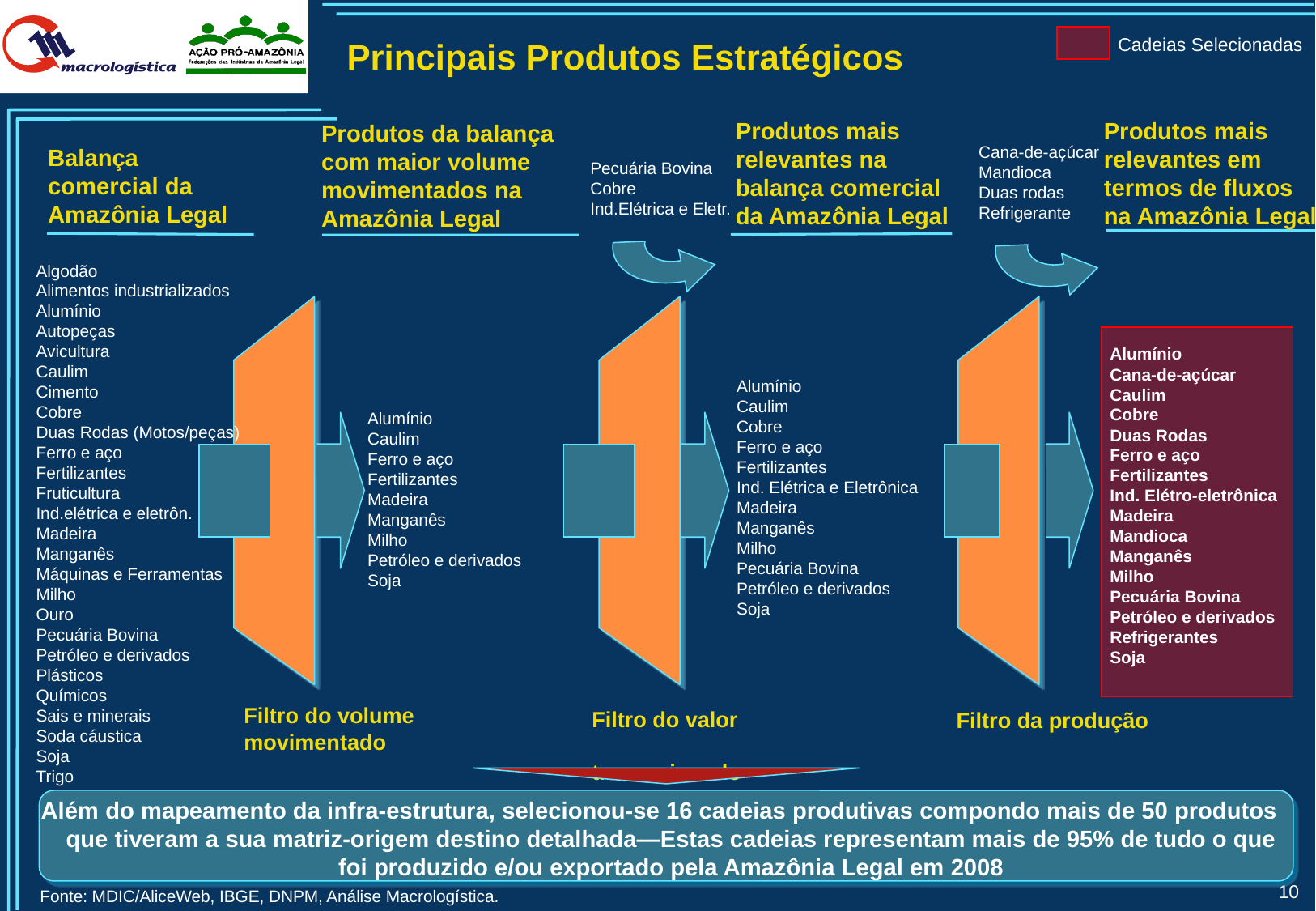

Cadeias Selecionadas
Principais Produtos Estratégicos
Produtos mais relevantes em termos de fluxos na Amazônia Legal
Produtos mais relevantes na balança comercial da Amazônia Legal
Produtos da balança com maior volume movimentados na Amazônia Legal

Pecuária Bovina
Cobre
Ind.Elétrica e Eletr.
Cana-de-açúcar
Mandioca
Duas rodas
Refrigerante
Balança comercial da Amazônia Legal

Algodão
Alimentos industrializados
Alumínio
Autopeças
Avicultura
Caulim
Cimento
Cobre
Duas Rodas (Motos/peças)
Ferro e aço
Fertilizantes
Fruticultura
Ind.elétrica e eletrôn.
Madeira
Manganês
Máquinas e Ferramentas
Milho
Ouro
Pecuária Bovina
Petróleo e derivados
Plásticos
Químicos
Sais e minerais
Soda cáustica
Soja
Trigo

Alumínio
Cana-de-açúcar
Caulim
Cobre
Duas Rodas
Ferro e aço
Fertilizantes
Ind. Elétro-eletrônica
Madeira
Mandioca
Manganês
Milho
Pecuária Bovina
Petróleo e derivados
Refrigerantes
Soja
Alumínio
Caulim
Cobre
Ferro e aço
Fertilizantes
Ind. Elétrica e Eletrônica
Madeira
Manganês
Milho
Pecuária Bovina
Petróleo e derivados
Soja
Alumínio
Caulim
Ferro e aço
Fertilizantes
Madeira
Manganês
Milho
Petróleo e derivados
Soja

Filtro do volume
movimentado
Filtro do valor
transacionado
Filtro da produção

Além do mapeamento da infra-estrutura, selecionou-se 16 cadeias produtivas compondo mais de 50 produtos que tiveram a sua matriz-origem destino detalhada—Estas cadeias representam mais de 95% de tudo o que foi produzido e/ou exportado pela Amazônia Legal em 2008
Fonte: MDIC/AliceWeb, IBGE, DNPM, Análise Macrologística.